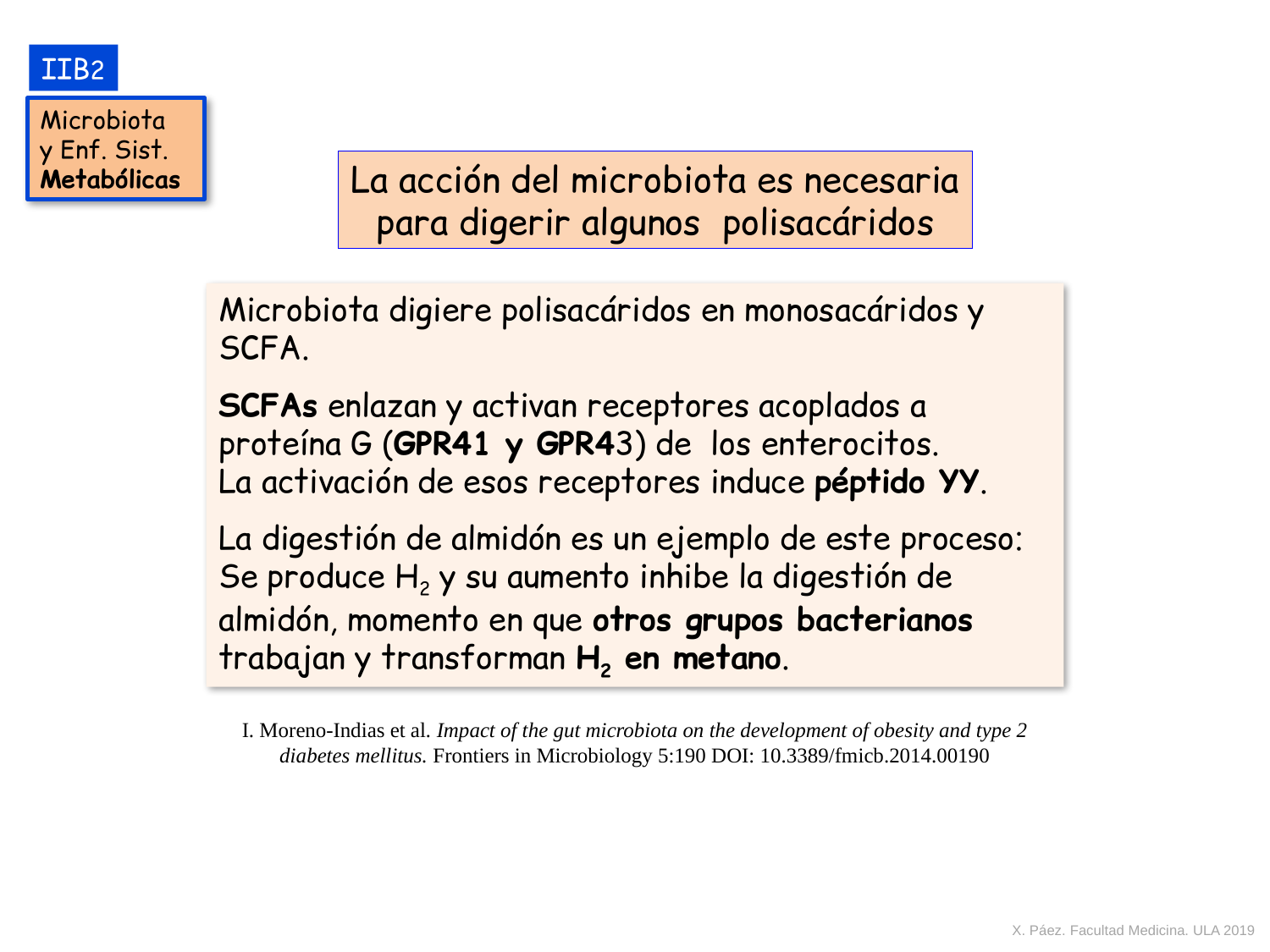

IIB2
Microbiota
y Enf. Sist.
Metabólicas
La acción del microbiota es necesaria para digerir algunos  polisacáridos
Microbiota digiere polisacáridos en monosacáridos y SCFA.

SCFAs enlazan y activan receptores acoplados a proteína G (GPR41 y GPR43) de  los enterocitos.
La activación de esos receptores induce péptido YY.

La digestión de almidón es un ejemplo de este proceso: Se produce H2 y su aumento inhibe la digestión de almidón, momento en que otros grupos bacterianos trabajan y transforman H2 en metano.
I. Moreno-Indias et al. Impact of the gut microbiota on the development of obesity and type 2 diabetes mellitus. Frontiers in Microbiology 5:190 DOI: 10.3389/fmicb.2014.00190
X. Páez. Facultad Medicina. ULA 2019